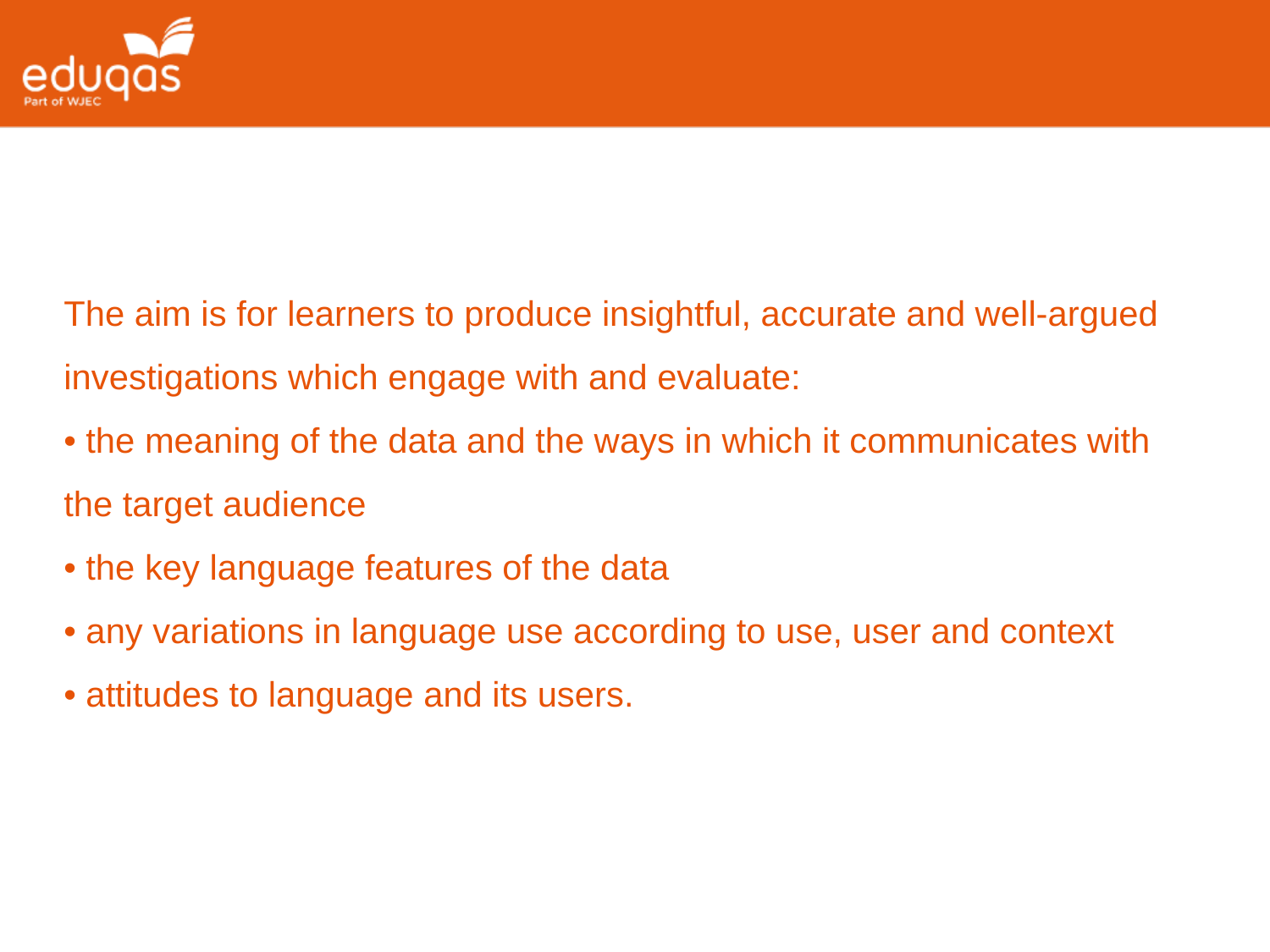

The aim is for learners to produce insightful, accurate and well-argued investigations which engage with and evaluate:
• the meaning of the data and the ways in which it communicates with the target audience
• the key language features of the data
• any variations in language use according to use, user and context
• attitudes to language and its users.